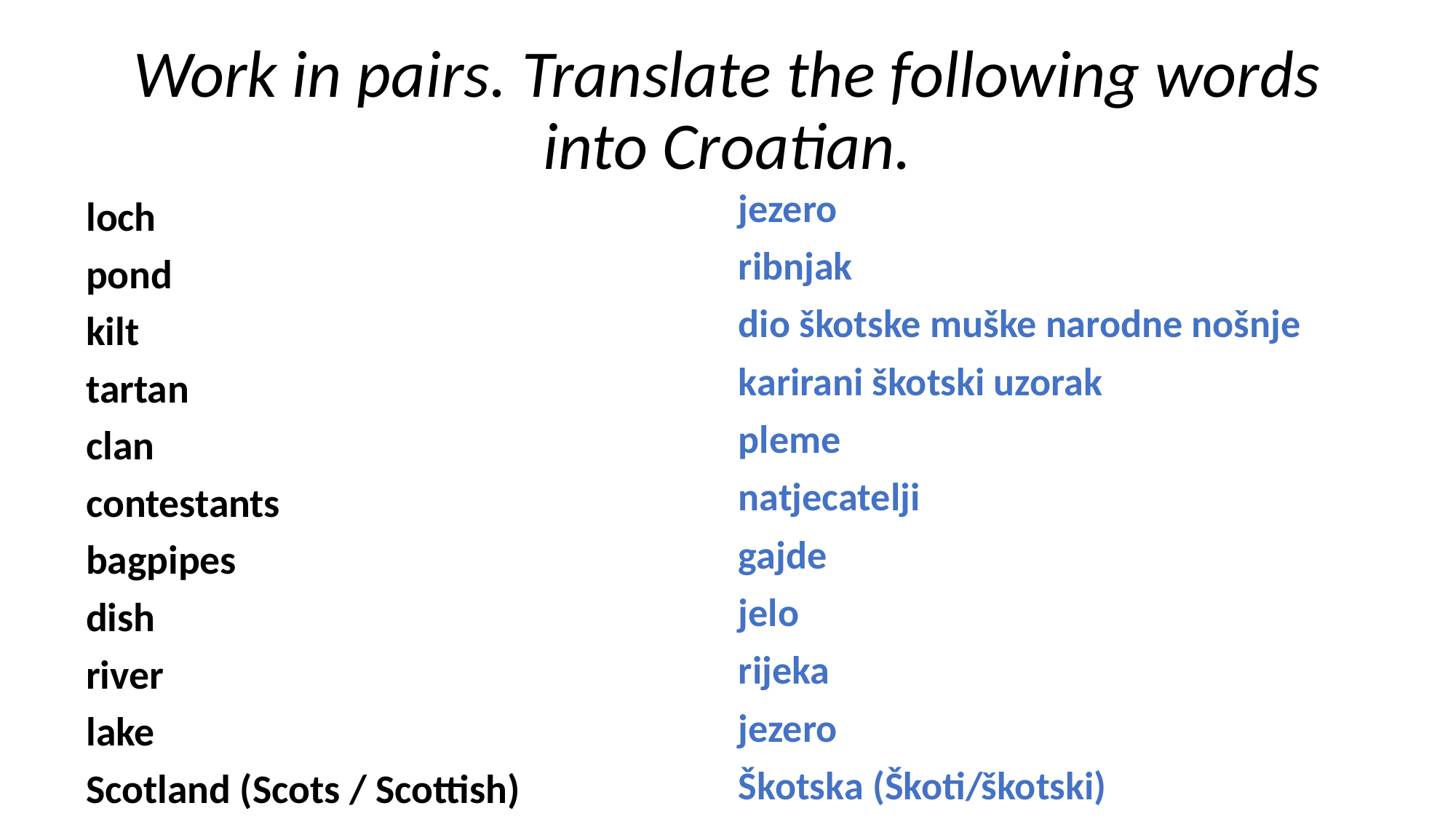

# Work in pairs. Translate the following words into Croatian.
jezero
ribnjak
dio škotske muške narodne nošnje
karirani škotski uzorak
pleme
natjecatelji
gajde
jelo
rijeka
jezero
Škotska (Škoti/škotski)
loch
pond
kilt
tartan
clan
contestants
bagpipes
dish
river
lake
Scotland (Scots / Scottish)